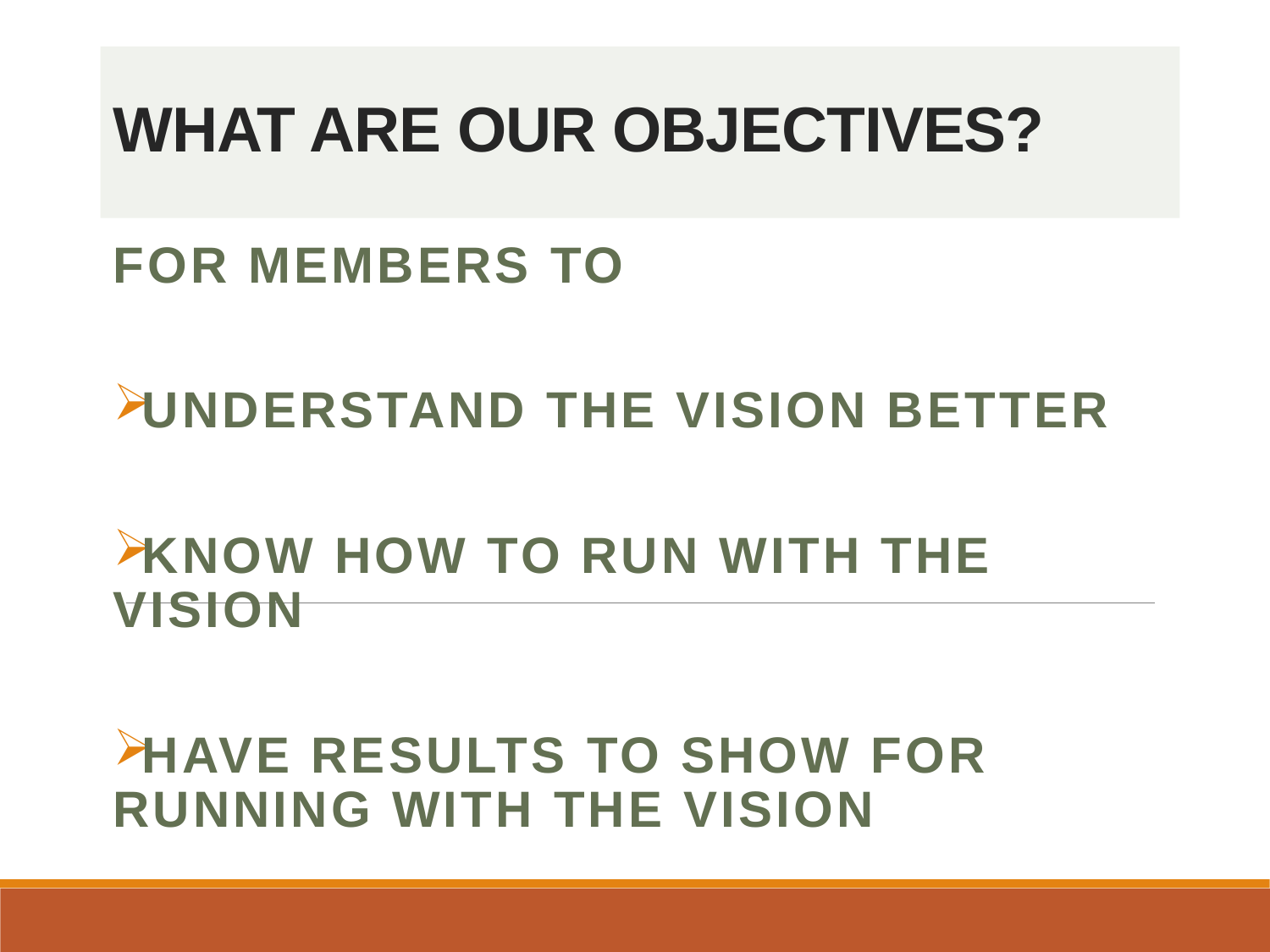

# WHAT ARE OUR OBJECTIVES?
For Members to

Understand the vision better

Know how to run with the Vision

Have results to show for running with the vision